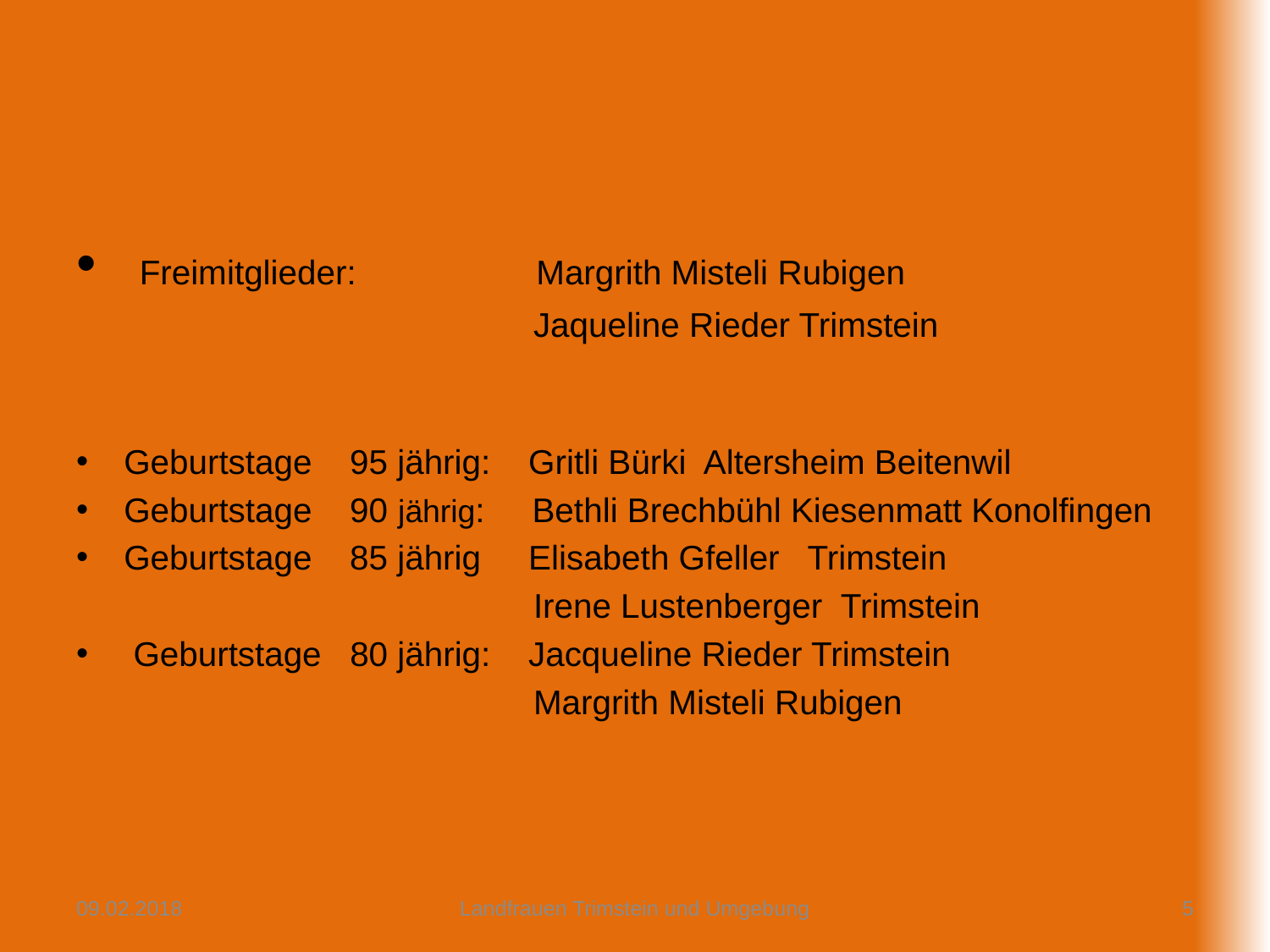

#
 Freimitglieder:                   Margrith Misteli Rubigen
                                                Jaqueline Rieder Trimstein

Geburtstage    95 jährig:    Gritli Bürki  Altersheim Beitenwil
Geburtstage    90 jährig:     Bethli Brechbühl Kiesenmatt Konolfingen
Geburtstage    85 jährig     Elisabeth Gfeller   Trimstein
                                                Irene Lustenberger  Trimstein
 Geburtstage   80 jährig:    Jacqueline Rieder Trimstein
                                                Margrith Misteli Rubigen
09.02.2018
Landfrauen Trimstein und Umgebung
5